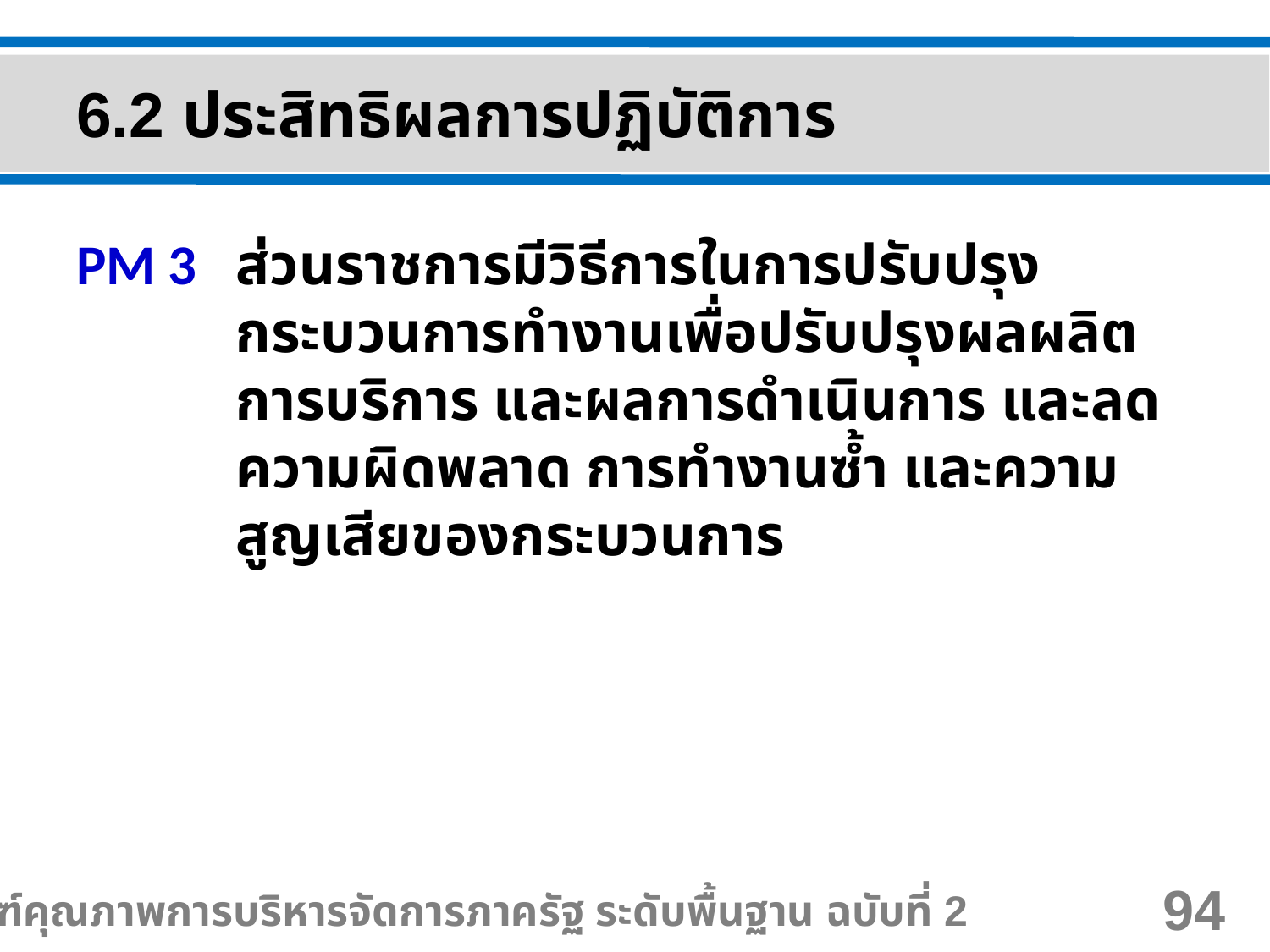

6.2 ประสิทธิผลการปฏิบัติการ
PM 3	ส่วนราชการมีวิธีการในการปรับปรุงกระบวนการทำงานเพื่อปรับปรุงผลผลิต การบริการ และผลการดำเนินการ และลดความผิดพลาด การทำงานซ้ำ และความสูญเสียของกระบวนการ

เกณฑ์คุณภาพการบริหารจัดการภาครัฐ ระดับพื้นฐาน ฉบับที่ 2
94